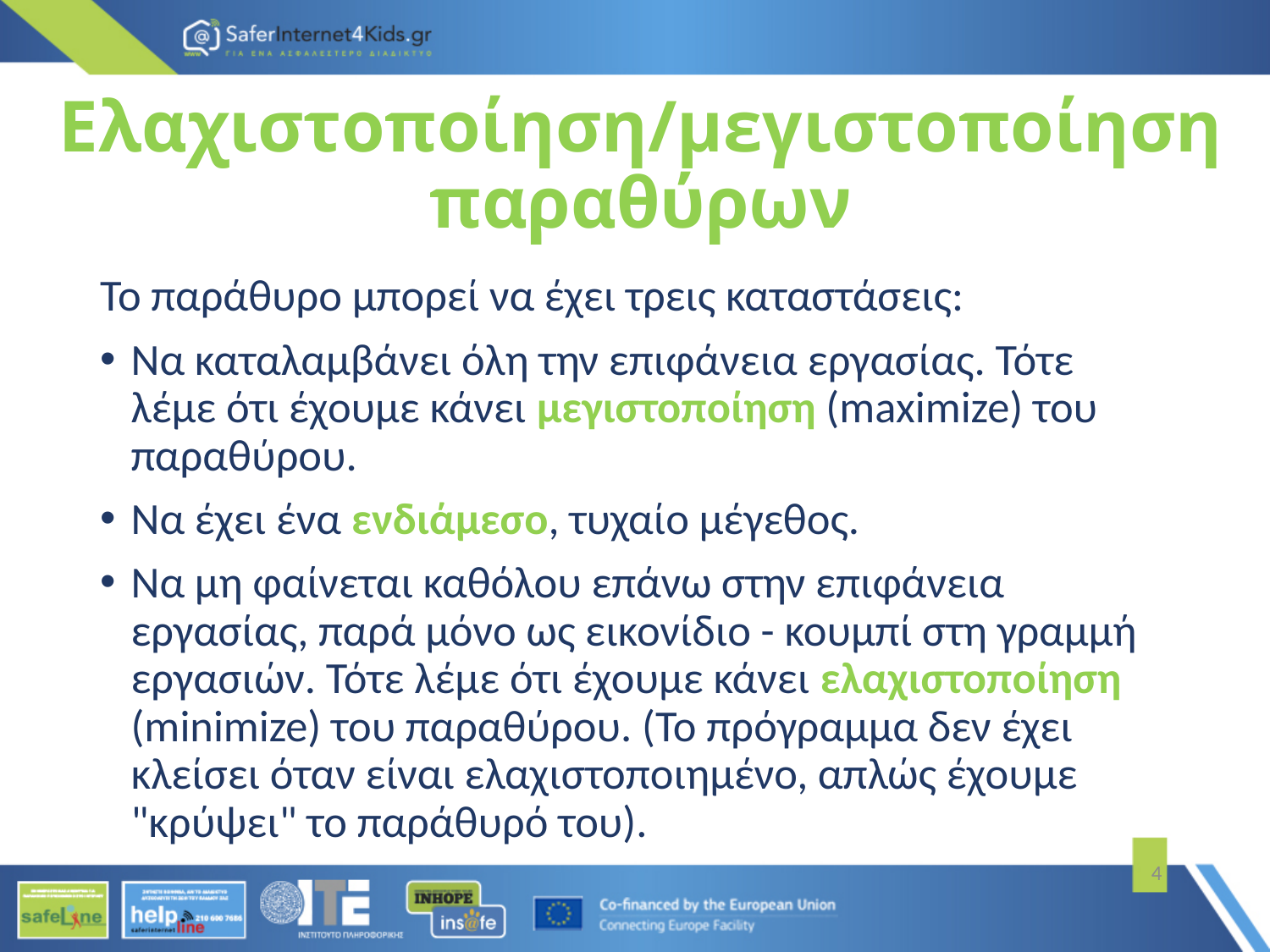

# Ελαχιστοποίηση/μεγιστοποίηση παραθύρων
Το παράθυρο μπορεί να έχει τρεις καταστάσεις:
Να καταλαμβάνει όλη την επιφάνεια εργασίας. Τότε λέμε ότι έχουμε κάνει μεγιστοποίηση (maximize) του παραθύρου.
Να έχει ένα ενδιάμεσο, τυχαίο μέγεθος.
Να μη φαίνεται καθόλου επάνω στην επιφάνεια εργασίας, παρά μόνο ως εικονίδιο - κουμπί στη γραμμή εργασιών. Τότε λέμε ότι έχουμε κάνει ελαχιστοποίηση (minimize) του παραθύρου. (Το πρόγραμμα δεν έχει κλείσει όταν είναι ελαχιστοποιημένο, απλώς έχουμε "κρύψει" το παράθυρό του).

4